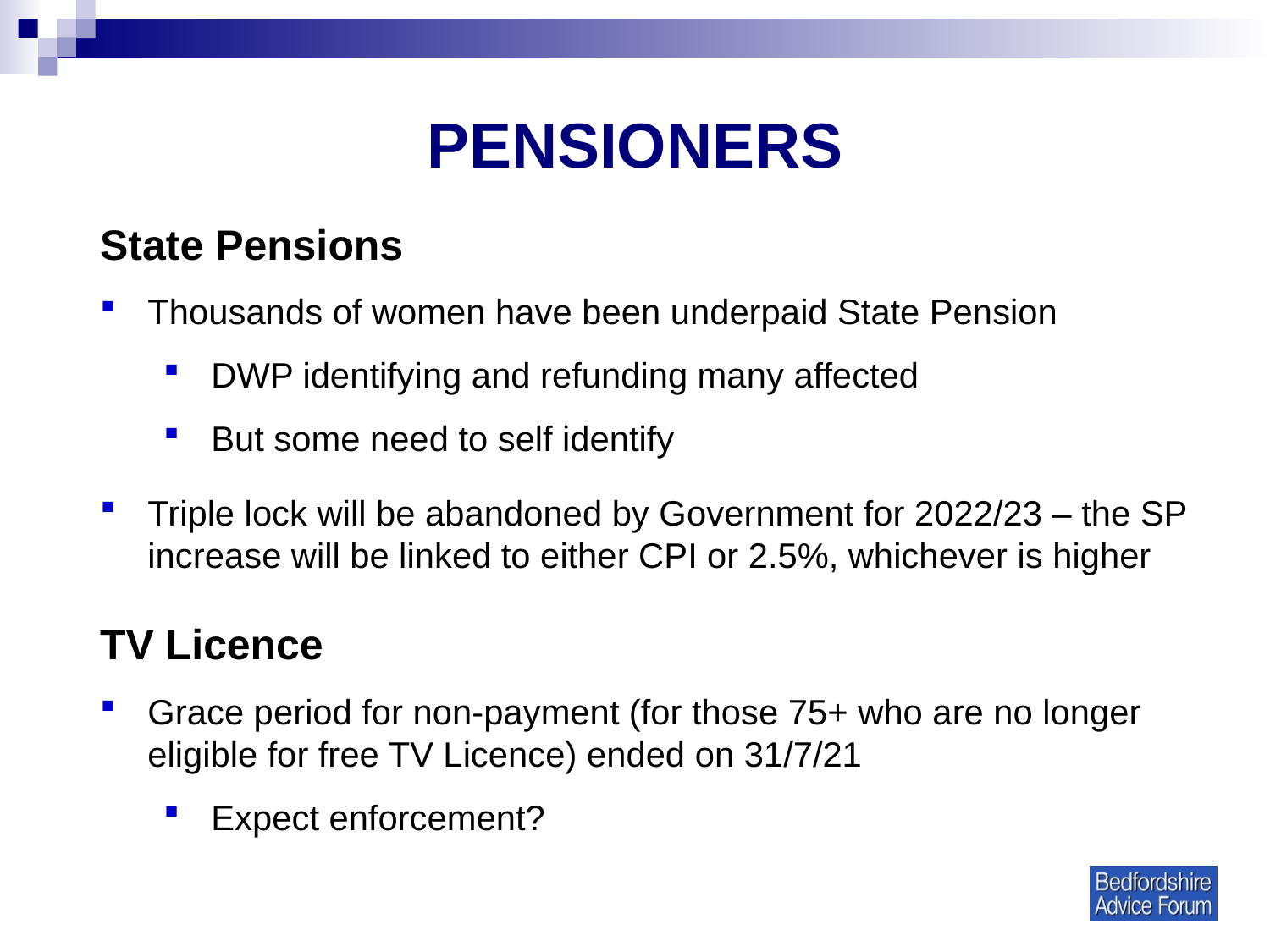

# PENSIONERS
State Pensions
Thousands of women have been underpaid State Pension
DWP identifying and refunding many affected
But some need to self identify
Triple lock will be abandoned by Government for 2022/23 – the SP increase will be linked to either CPI or 2.5%, whichever is higher

TV Licence
Grace period for non-payment (for those 75+ who are no longer eligible for free TV Licence) ended on 31/7/21
Expect enforcement?